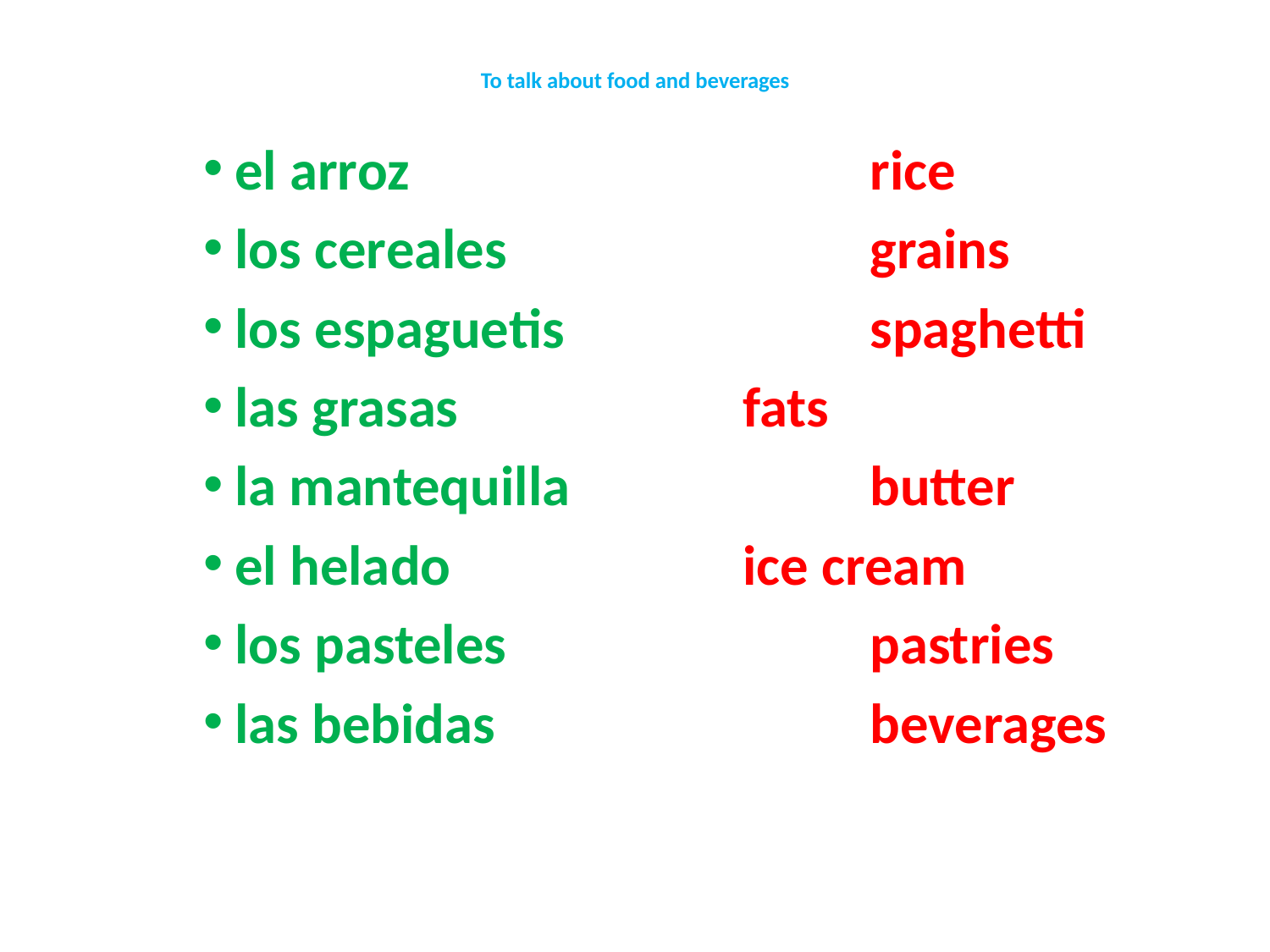

# To talk about food and beverages
el arroz			 	rice
los cereales 			grains
los espaguetis 			spaghetti
las grasas 			fats
la mantequilla 			butter
el helado 			ice cream
los pasteles 			pastries
las bebidas 			beverages